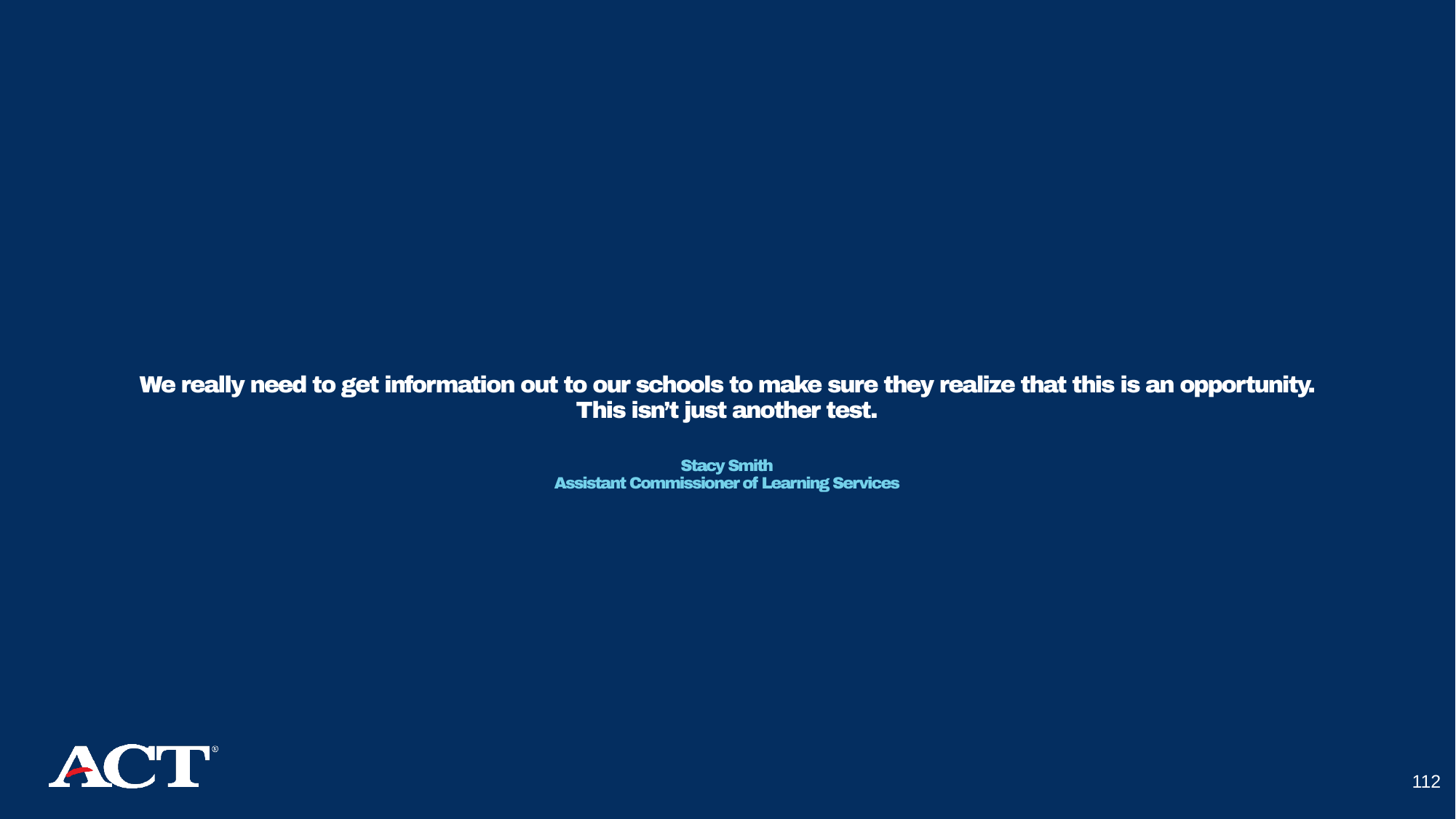

# We really need to get information out to our schools to make sure they realize that this is an opportunity. This isn’t just another test. Stacy Smith Assistant Commissioner of Learning Services
112